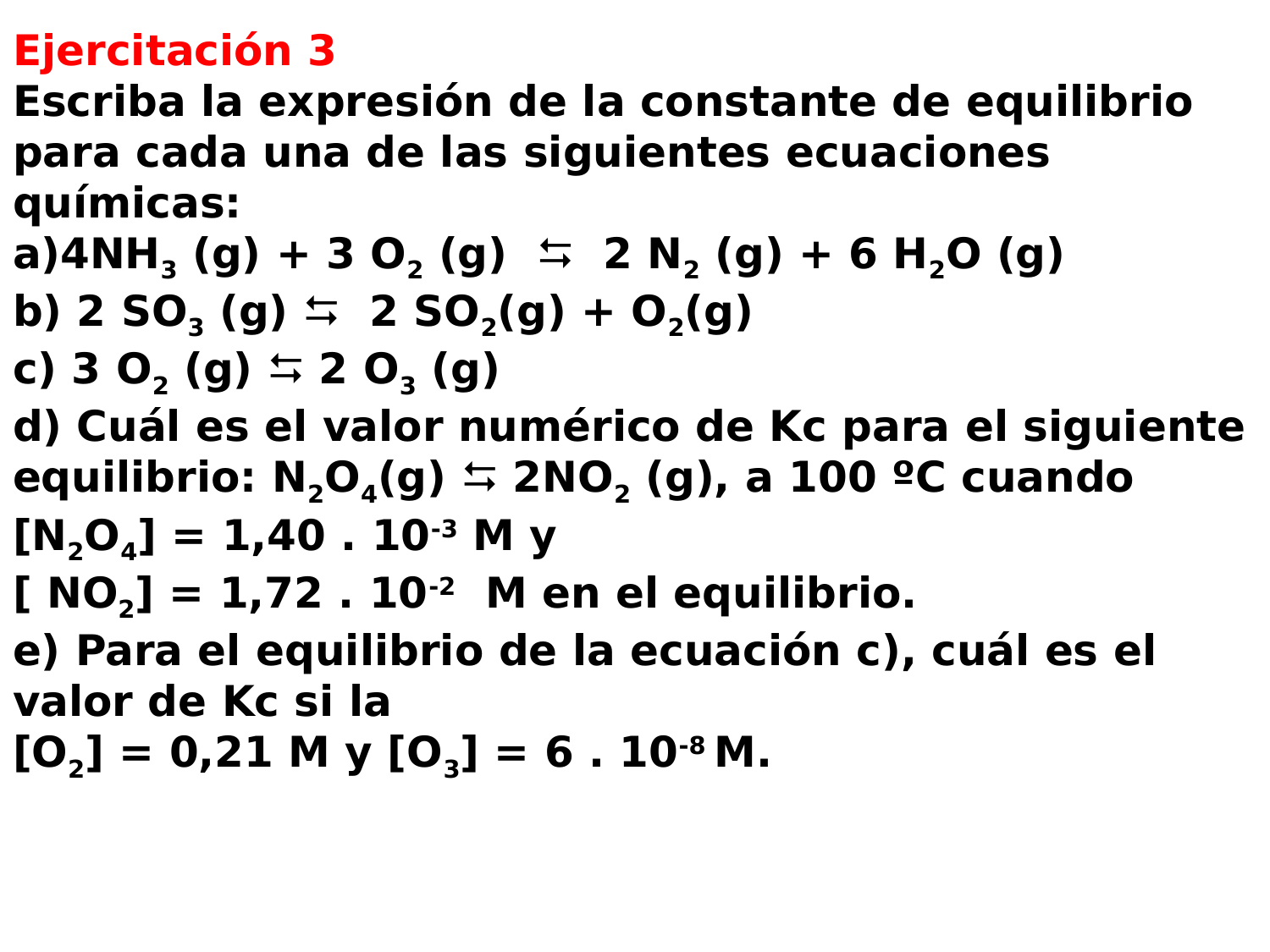

Ejercitación 3
Escriba la expresión de la constante de equilibrio para cada una de las siguientes ecuaciones químicas:
a)4NH3 (g) + 3 O2 (g)  ⮀  2 N2 (g) + 6 H2O (g)
b) 2 SO3 (g) ⮀  2 SO2(g) + O2(g)
c) 3 O2 (g) ⮀ 2 O3 (g)
d) Cuál es el valor numérico de Kc para el siguiente equilibrio: N2O4(g) ⮀ 2NO2 (g), a 100 ºC cuando [N2O4] = 1,40 . 10-3 M y
[ NO2] = 1,72 . 10-2  M en el equilibrio.
e) Para el equilibrio de la ecuación c), cuál es el valor de Kc si la
[O2] = 0,21 M y [O3] = 6 . 10-8 M.